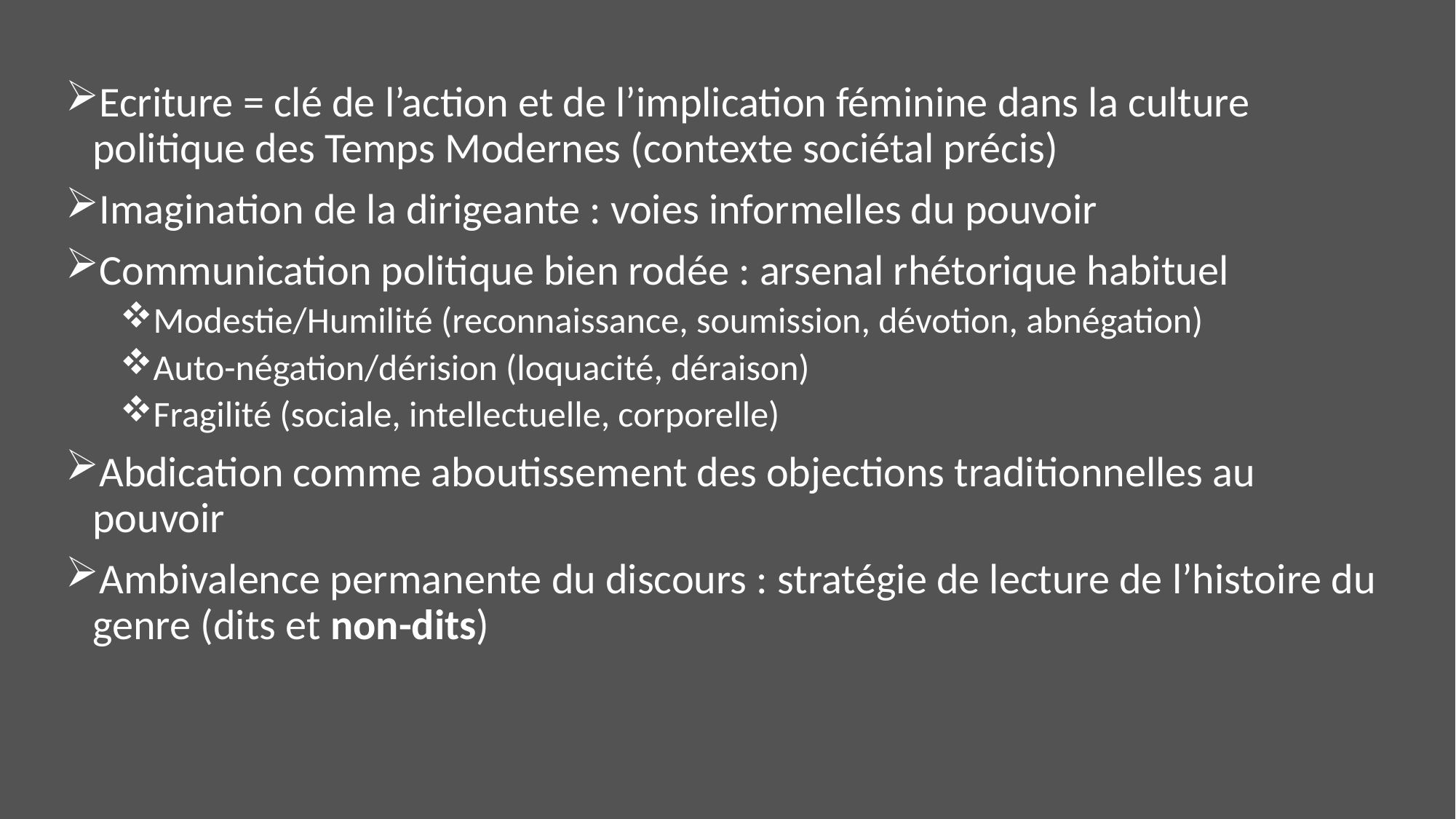

Ecriture = clé de l’action et de l’implication féminine dans la culture politique des Temps Modernes (contexte sociétal précis)
Imagination de la dirigeante : voies informelles du pouvoir
Communication politique bien rodée : arsenal rhétorique habituel
Modestie/Humilité (reconnaissance, soumission, dévotion, abnégation)
Auto-négation/dérision (loquacité, déraison)
Fragilité (sociale, intellectuelle, corporelle)
Abdication comme aboutissement des objections traditionnelles au pouvoir
Ambivalence permanente du discours : stratégie de lecture de l’histoire du genre (dits et non-dits)